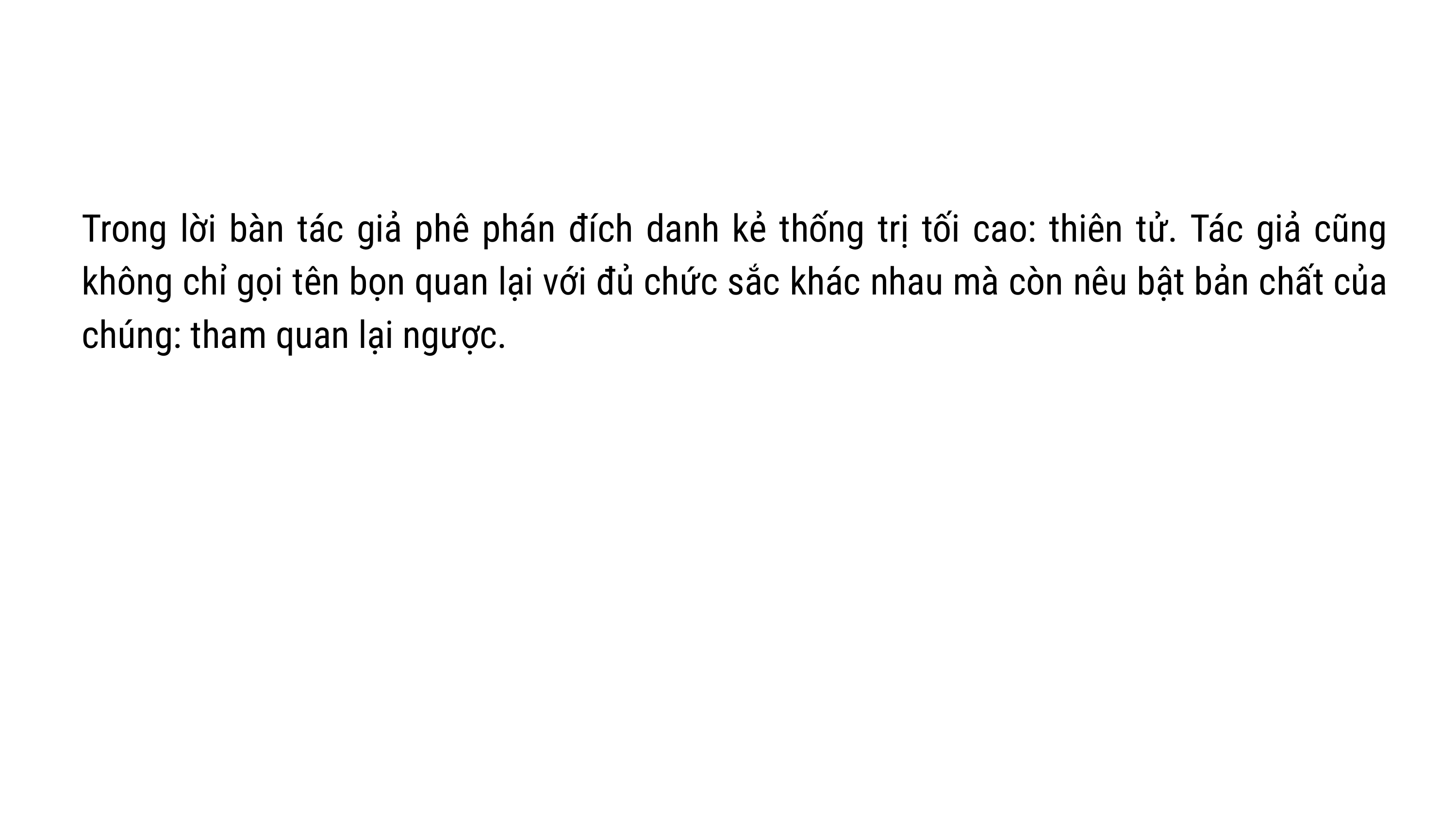

Về lời bàn của tác giả ở cuối truyện
Trong lời bàn tác giả phê phán đích danh kẻ thống trị tối cao: thiên tử. Tác giả cũng không chỉ gọi tên bọn quan lại với đủ chức sắc khác nhau mà còn nêu bật bản chất của chúng: tham quan lại ngược.